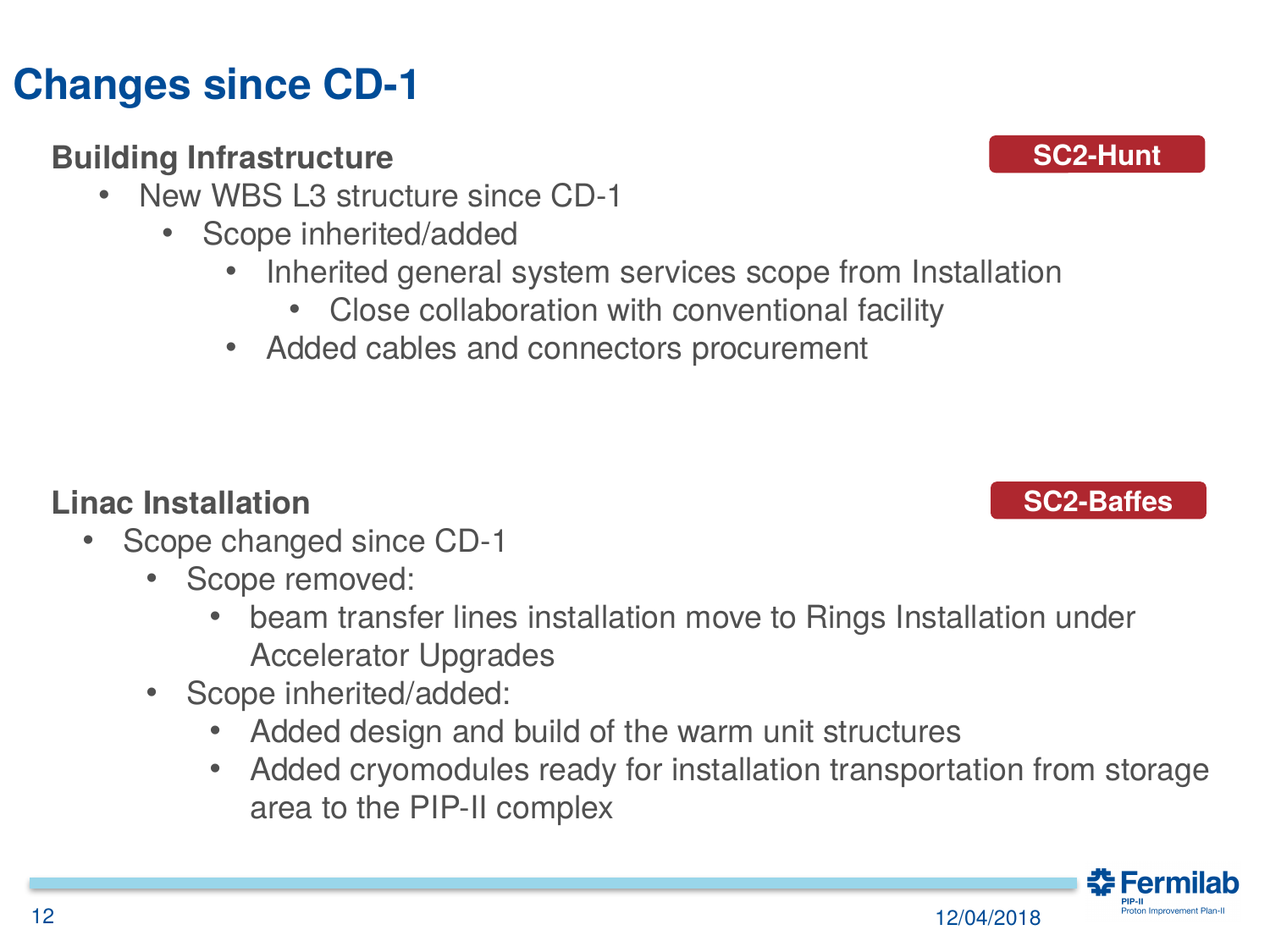

# Changes since CD-1
Building Infrastructure
New WBS L3 structure since CD-1
Scope inherited/added
Inherited general system services scope from Installation
Close collaboration with conventional facility
Added cables and connectors procurement

SC2-Hunt
Linac Installation
Scope changed since CD-1
Scope removed:
beam transfer lines installation move to Rings Installation under Accelerator Upgrades
Scope inherited/added:
Added design and build of the warm unit structures
Added cryomodules ready for installation transportation from storage area to the PIP-II complex
SC2-Baffes
12
12/04/2018